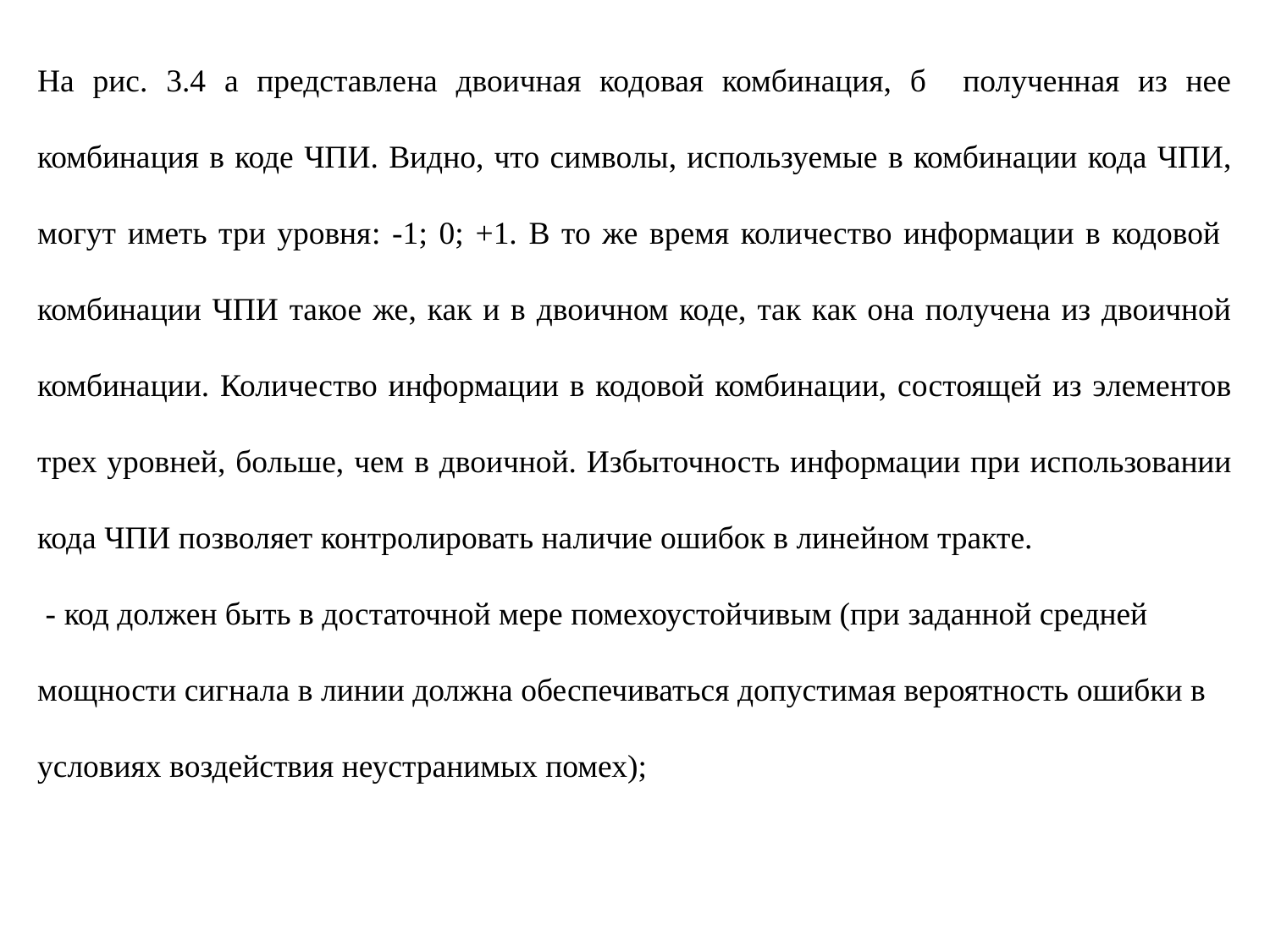

На рис. 3.4 а представлена двоичная кодовая комбинация, б  полученная из нее комбинация в коде ЧПИ. Видно, что символы, используемые в комбинации кода ЧПИ, могут иметь три уровня: -1; 0; +1. В то же время количество информации в кодовой  комбинации ЧПИ такое же, как и в двоичном коде, так как она получена из двоичной комбинации. Количество информации в кодовой комбинации, состоящей из элементов трех уровней, больше, чем в двоичной. Избыточность информации при использовании кода ЧПИ позволяет контролировать наличие ошибок в линейном тракте.
 - код должен быть в достаточной мере помехоустойчивым (при заданной средней мощности сигнала в линии должна обеспечиваться допустимая вероятность ошибки в условиях воздействия неустранимых помех);